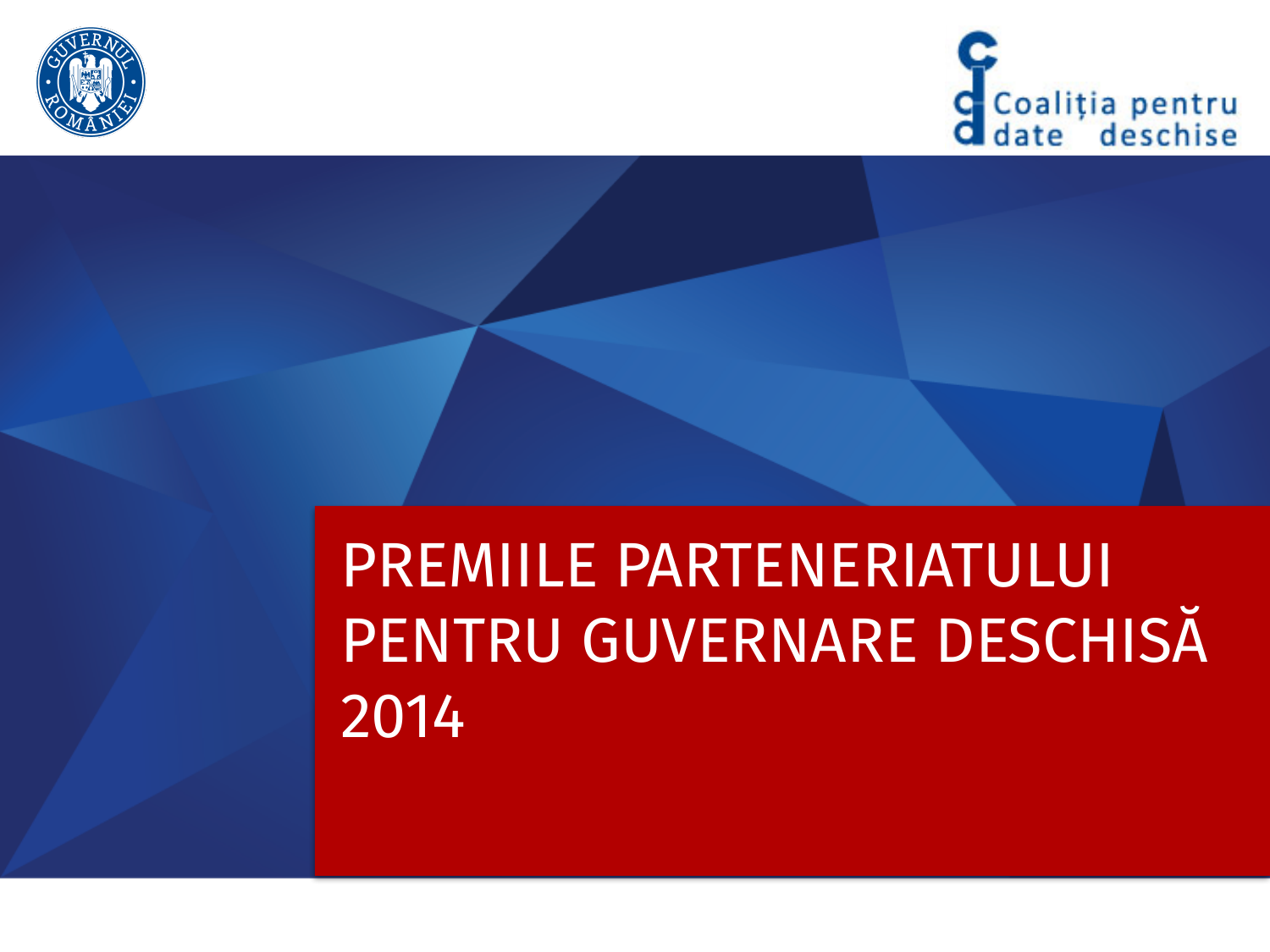

# PREMIILE PARTENERIATULUI PENTRU GUVERNARE DESCHISĂ 2014